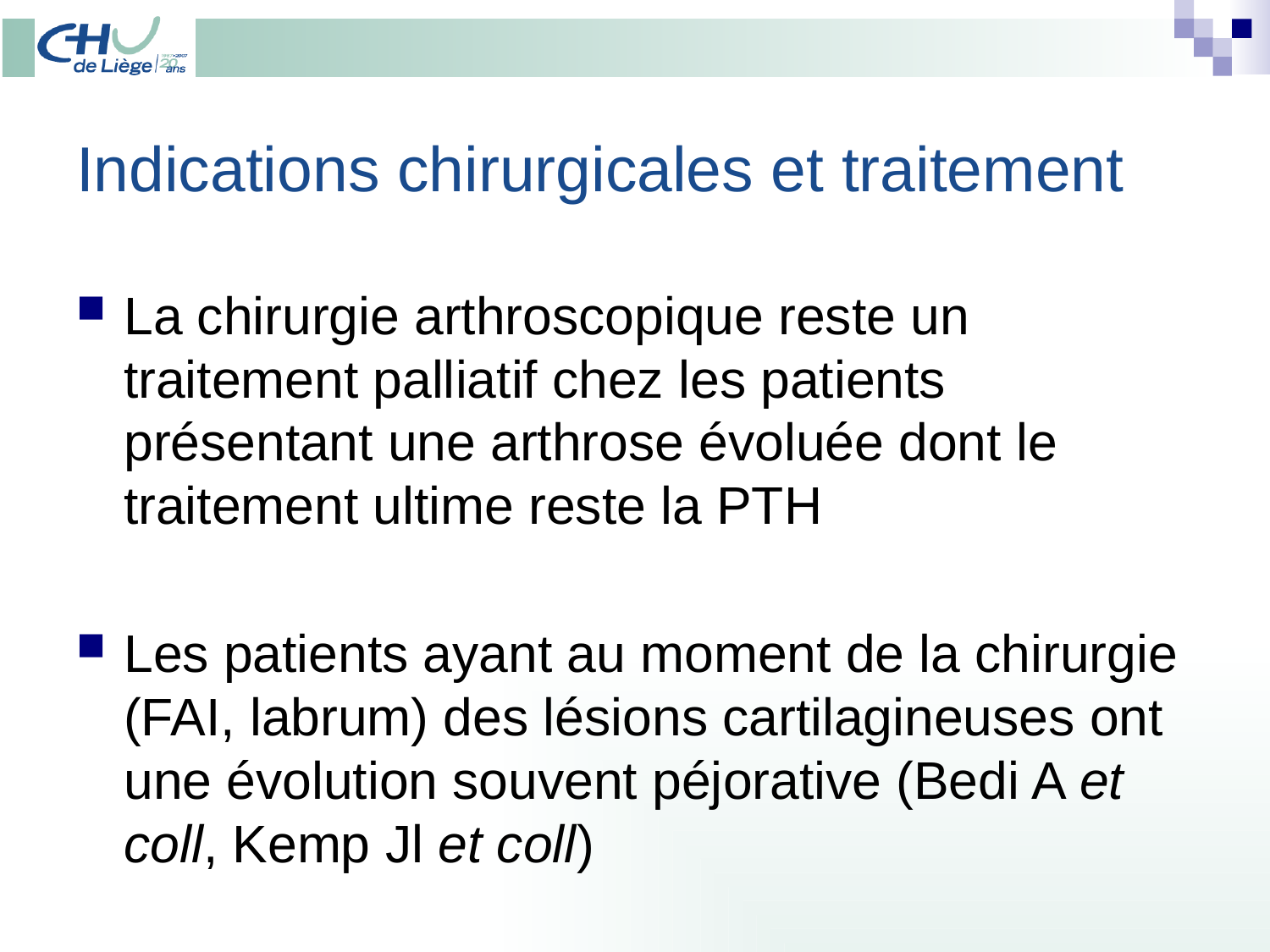

# Indications chirurgicales et traitement
La chirurgie arthroscopique reste un traitement palliatif chez les patients présentant une arthrose évoluée dont le traitement ultime reste la PTH

Les patients ayant au moment de la chirurgie (FAI, labrum) des lésions cartilagineuses ont une évolution souvent péjorative (Bedi A et coll, Kemp Jl et coll)